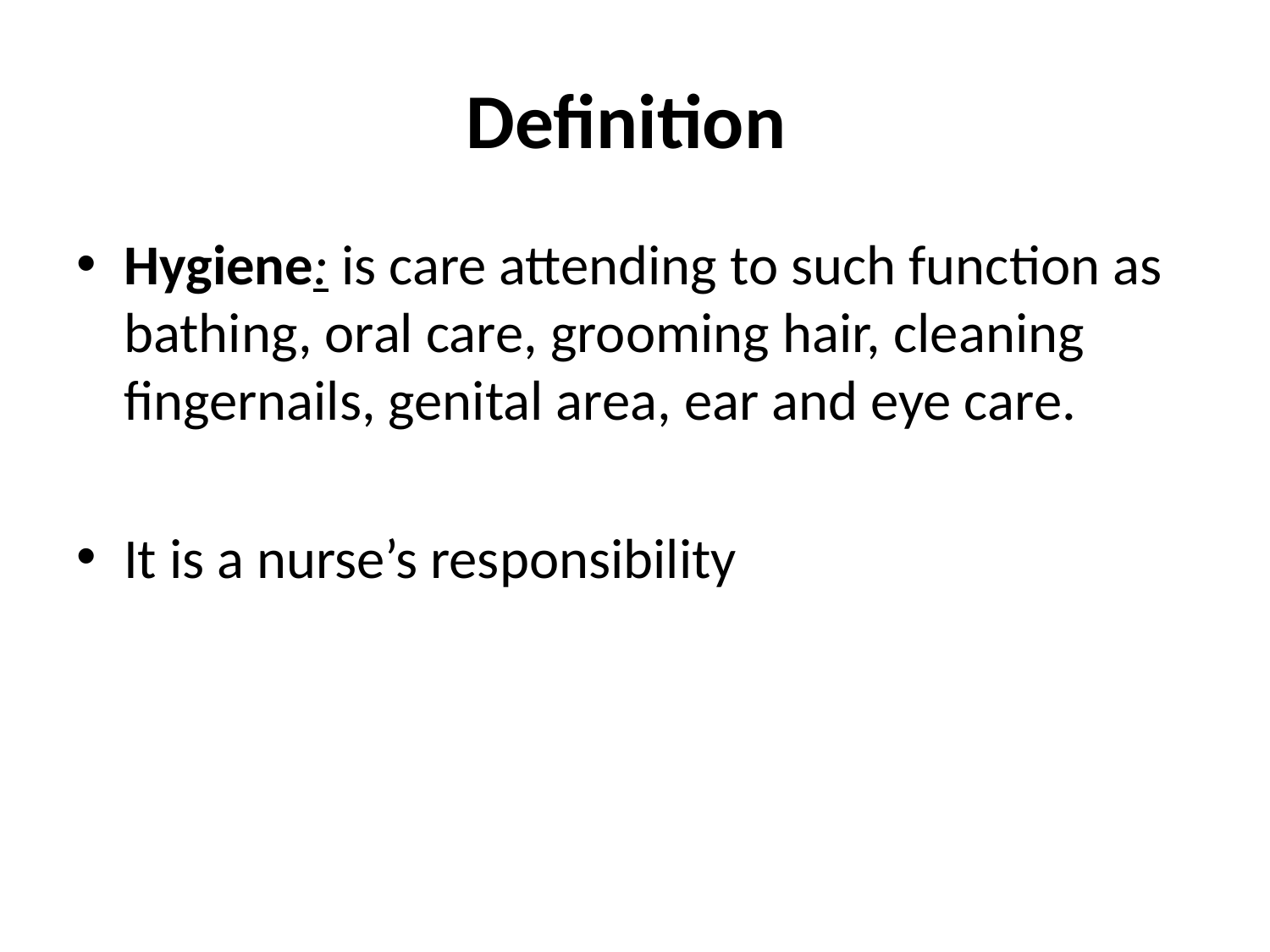

# Definition
Hygiene: is care attending to such function as bathing, oral care, grooming hair, cleaning fingernails, genital area, ear and eye care.

It is a nurse’s responsibility